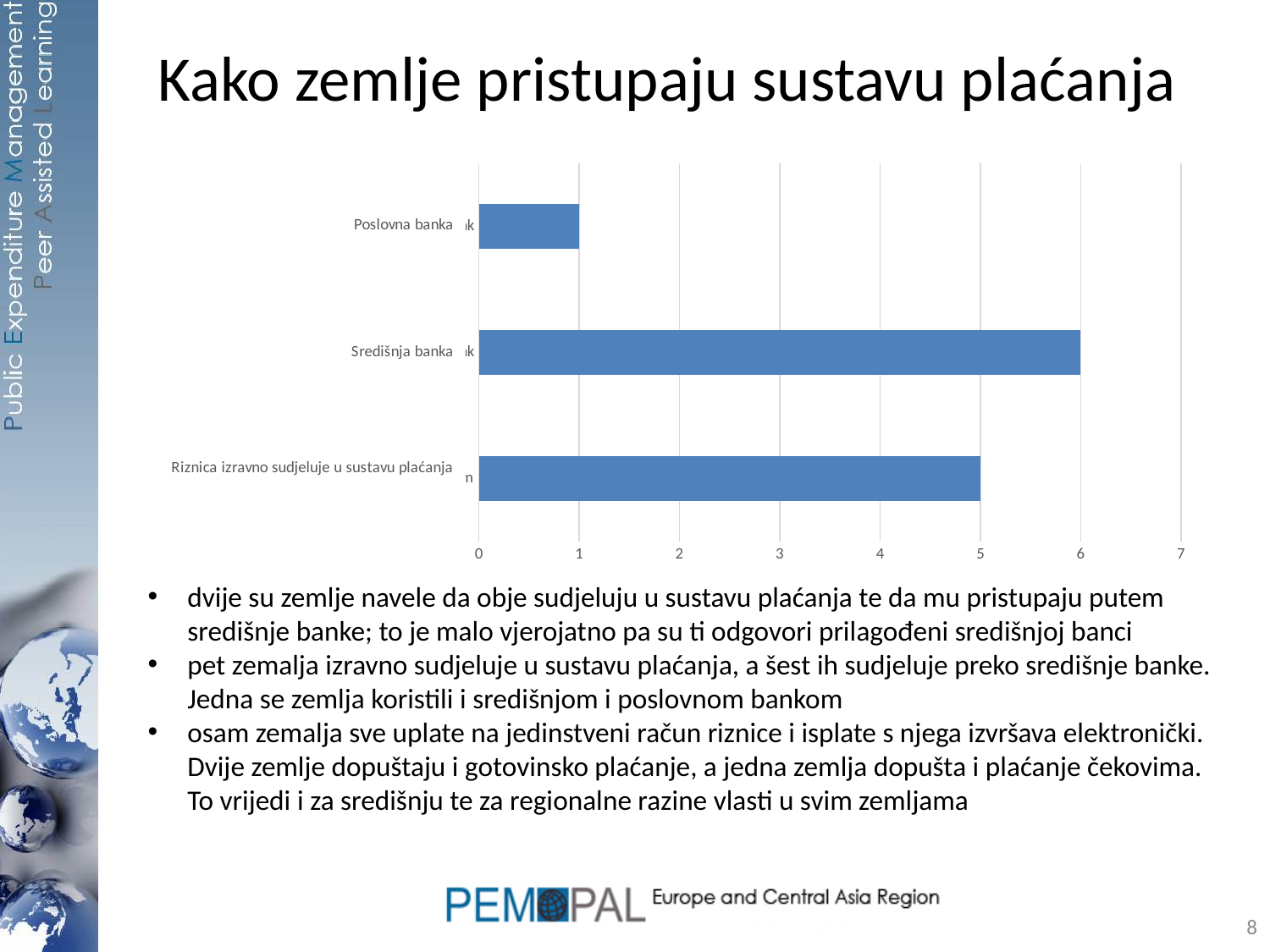

# Kako zemlje pristupaju sustavu plaćanja

### Chart

| Category |  |
|---|---|
| Treasury is a direct Party to the Payment System | 5.0 |
| Central Bank | 6.0 |
| Commerical Bank | 1.0 |
dvije su zemlje navele da obje sudjeluju u sustavu plaćanja te da mu pristupaju putem središnje banke; to je malo vjerojatno pa su ti odgovori prilagođeni središnjoj banci
pet zemalja izravno sudjeluje u sustavu plaćanja, a šest ih sudjeluje preko središnje banke. Jedna se zemlja koristili i središnjom i poslovnom bankom
osam zemalja sve uplate na jedinstveni račun riznice i isplate s njega izvršava elektronički. Dvije zemlje dopuštaju i gotovinsko plaćanje, a jedna zemlja dopušta i plaćanje čekovima.  To vrijedi i za središnju te za regionalne razine vlasti u svim zemljama

8